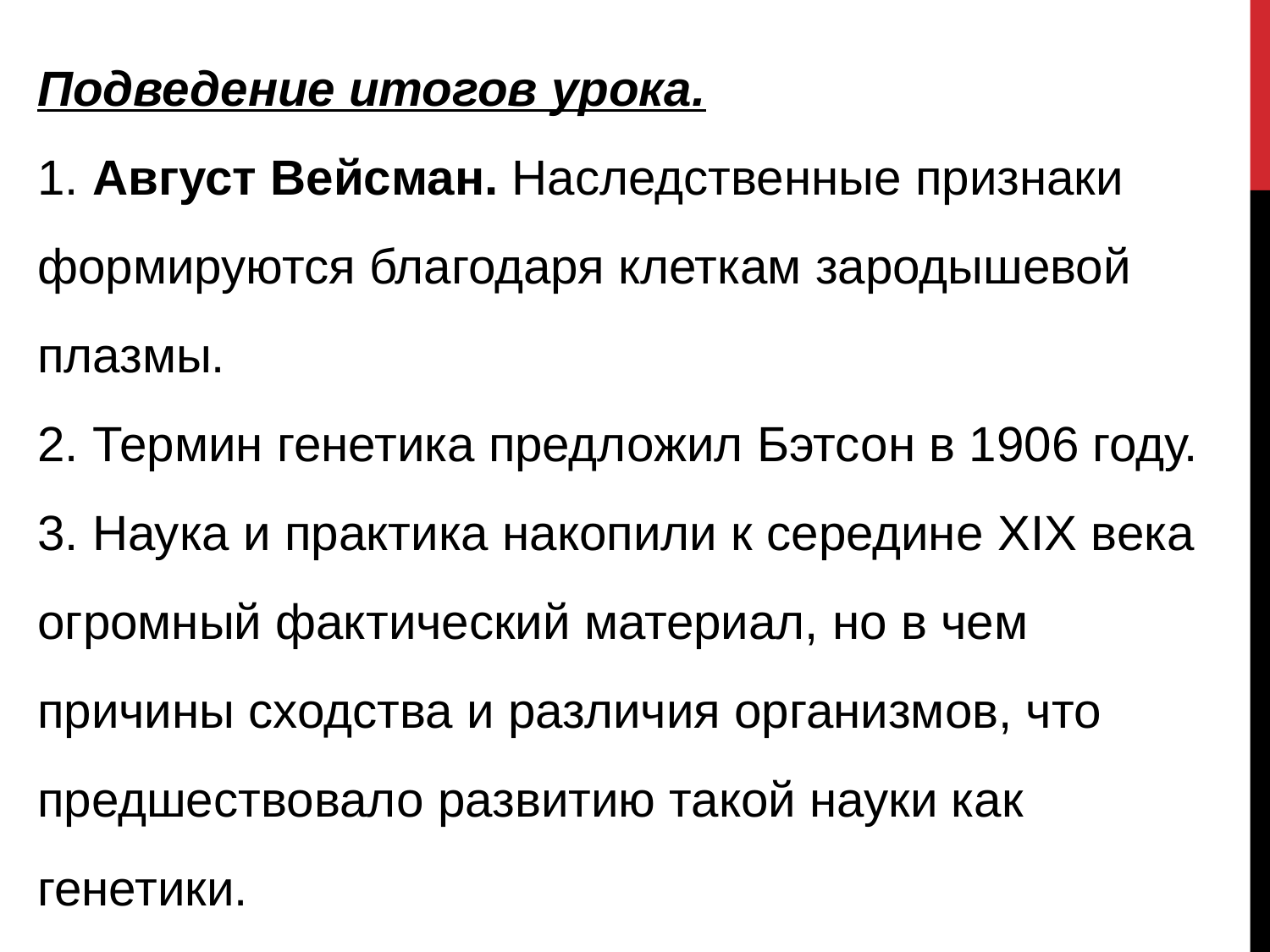

Подведение итогов урока.
1. Август Вейсман. Наследственные признаки формируются благодаря клеткам зародышевой плазмы.
2. Термин генетика предложил Бэтсон в 1906 году.
3. Наука и практика накопили к середине XIX века огромный фактический материал, но в чем причины сходства и различия организмов, что предшествовало развитию такой науки как генетики.